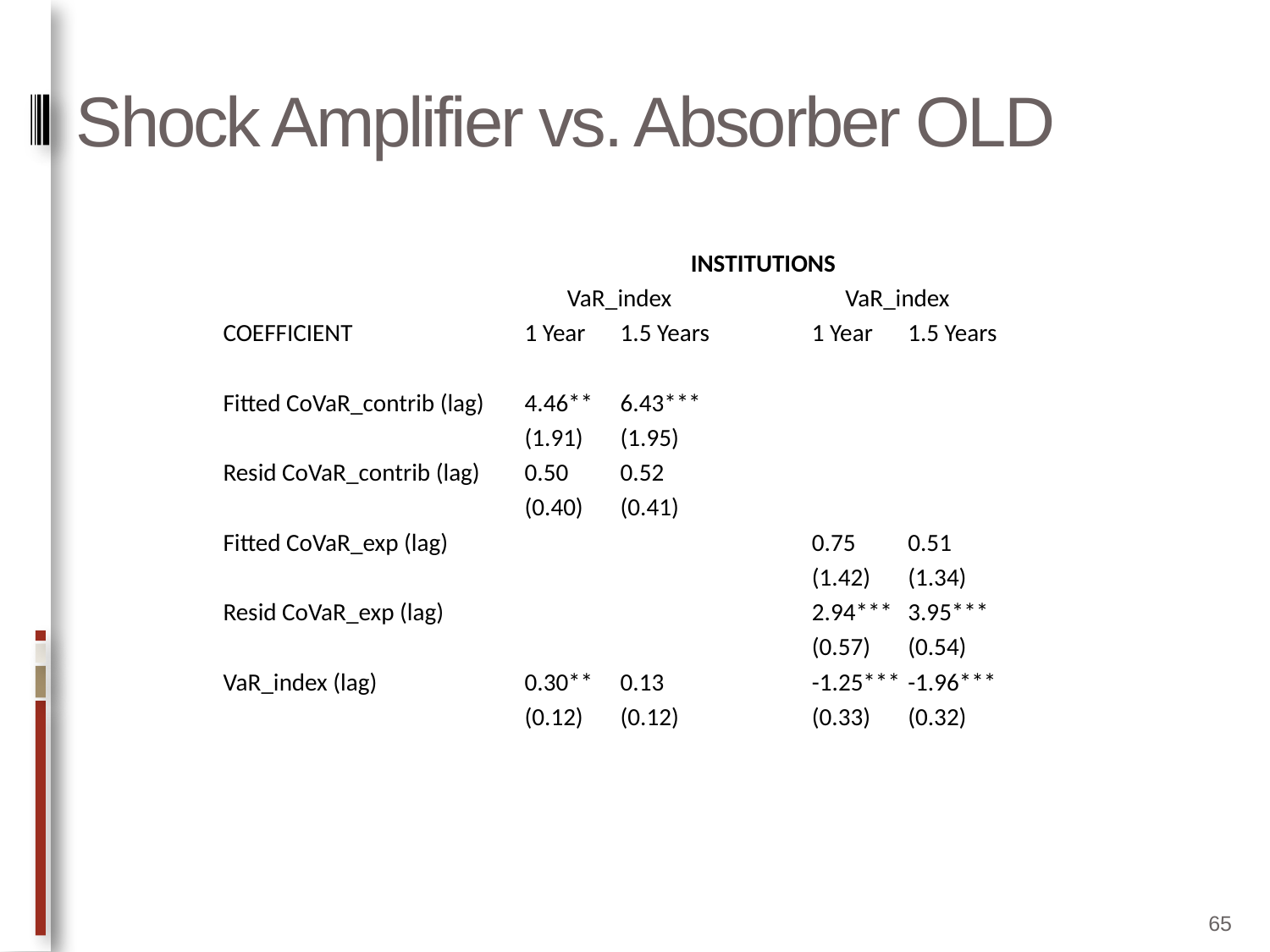

# Shock Amplifier vs. Absorber OLD
|  | INSTITUTIONS |  |  |  |  |
| --- | --- | --- | --- | --- | --- |
|  | VaR\_index |  | VaR\_index |  |  |
| COEFFICIENT | 1 Year | 1.5 Years |  | 1 Year | 1.5 Years |
|  |  |  |  |  |  |
| Fitted CoVaR\_contrib (lag) | 4.46\*\* | 6.43\*\*\* |  |  |  |
|  | (1.91) | (1.95) |  |  |  |
| Resid CoVaR\_contrib (lag) | 0.50 | 0.52 |  |  |  |
|  | (0.40) | (0.41) |  |  |  |
| Fitted CoVaR\_exp (lag) |  |  |  | 0.75 | 0.51 |
|  |  |  |  | (1.42) | (1.34) |
| Resid CoVaR\_exp (lag) |  |  |  | 2.94\*\*\* | 3.95\*\*\* |
|  |  |  |  | (0.57) | (0.54) |
| VaR\_index (lag) | 0.30\*\* | 0.13 |  | -1.25\*\*\* | -1.96\*\*\* |
|  | (0.12) | (0.12) |  | (0.33) | (0.32) |
|  |  |  |  |  |  |
65